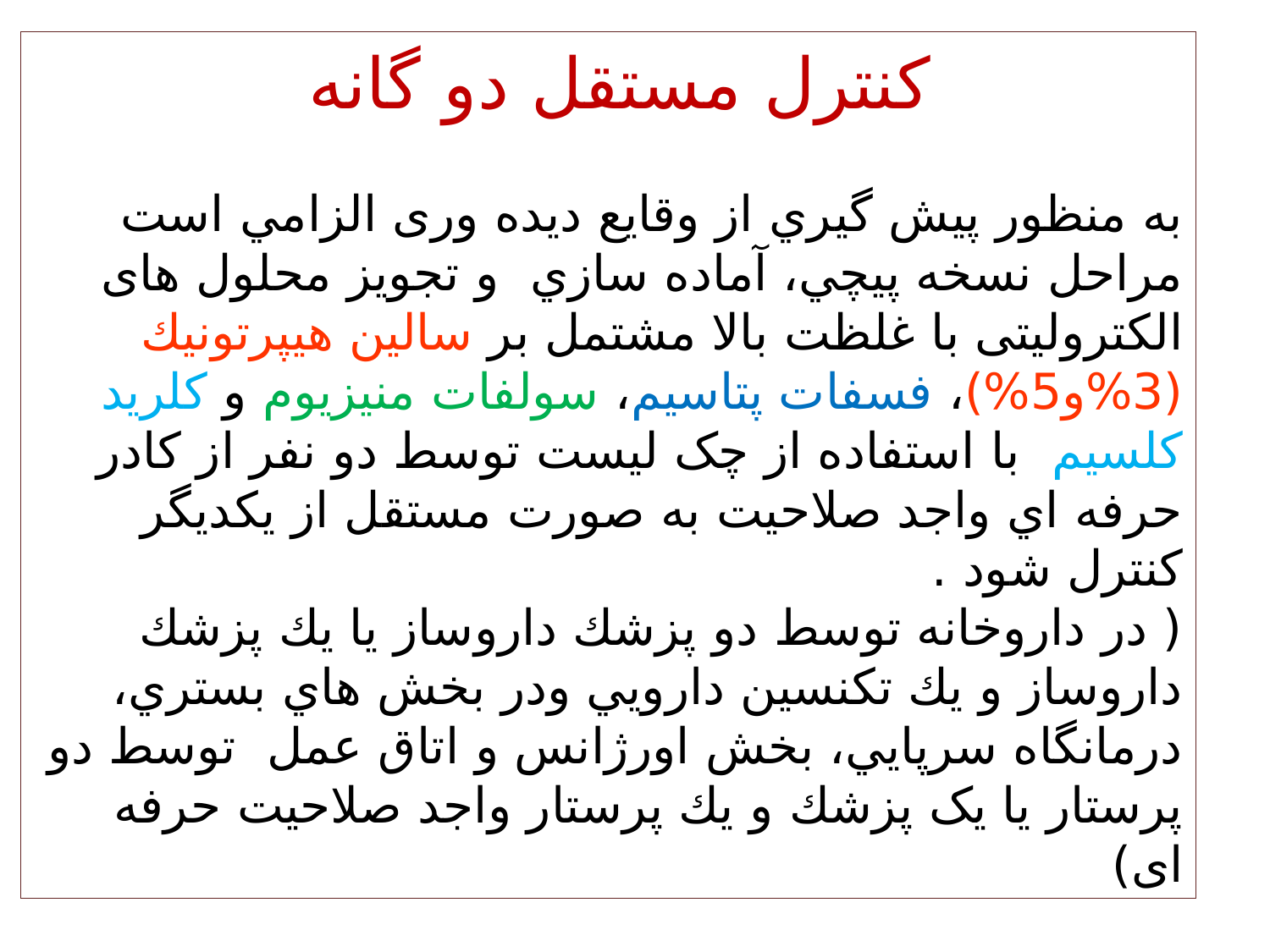

کنترل مستقل دو گانه

به منظور پيش گيري از وقایع دیده وری الزامي است مراحل نسخه پيچي، آماده سازي  و تجویز محلول های الکترولیتی با غلظت بالا مشتمل بر سالين هيپرتونيك (3%و5%)، فسفات پتاسيم، سولفات منيزيوم و كلريد كلسيم  با استفاده از چک لیست توسط دو نفر از كادر حرفه اي واجد صلاحيت به صورت مستقل از يكديگر كنترل شود .
( در داروخانه توسط دو پزشك داروساز يا يك پزشك  داروساز و يك تكنسين دارويي ودر بخش هاي بستري، درمانگاه سرپايي، بخش اورژانس و اتاق عمل  توسط دو پرستار يا یک پزشك و يك پرستار واجد صلاحيت حرفه ای)